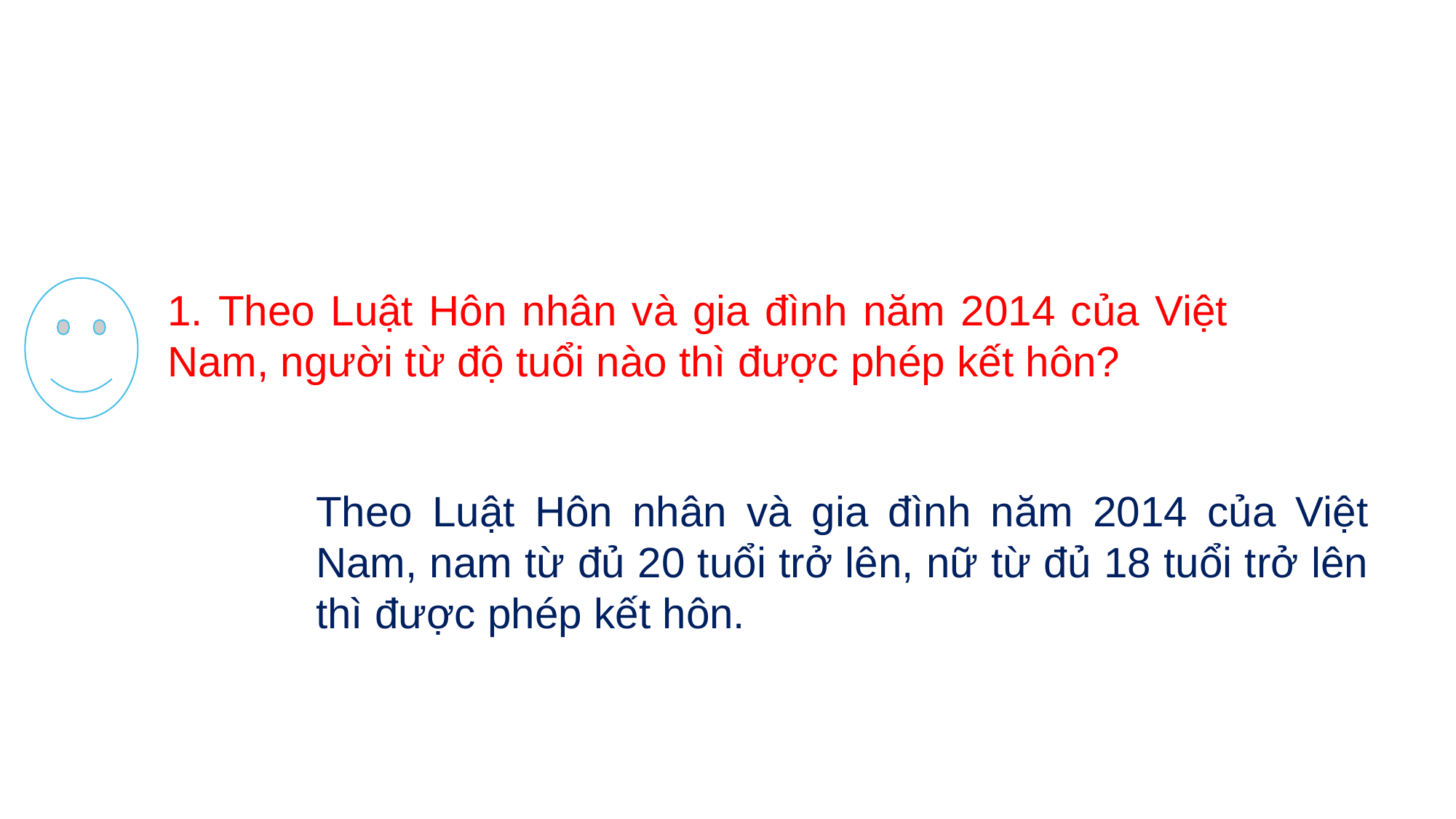

1. Theo Luật Hôn nhân và gia đình năm 2014 của Việt Nam, người từ độ tuổi nào thì được phép kết hôn?
Theo Luật Hôn nhân và gia đình năm 2014 của Việt Nam, nam từ đủ 20 tuổi trở lên, nữ từ đủ 18 tuổi trở lên thì được phép kết hôn.